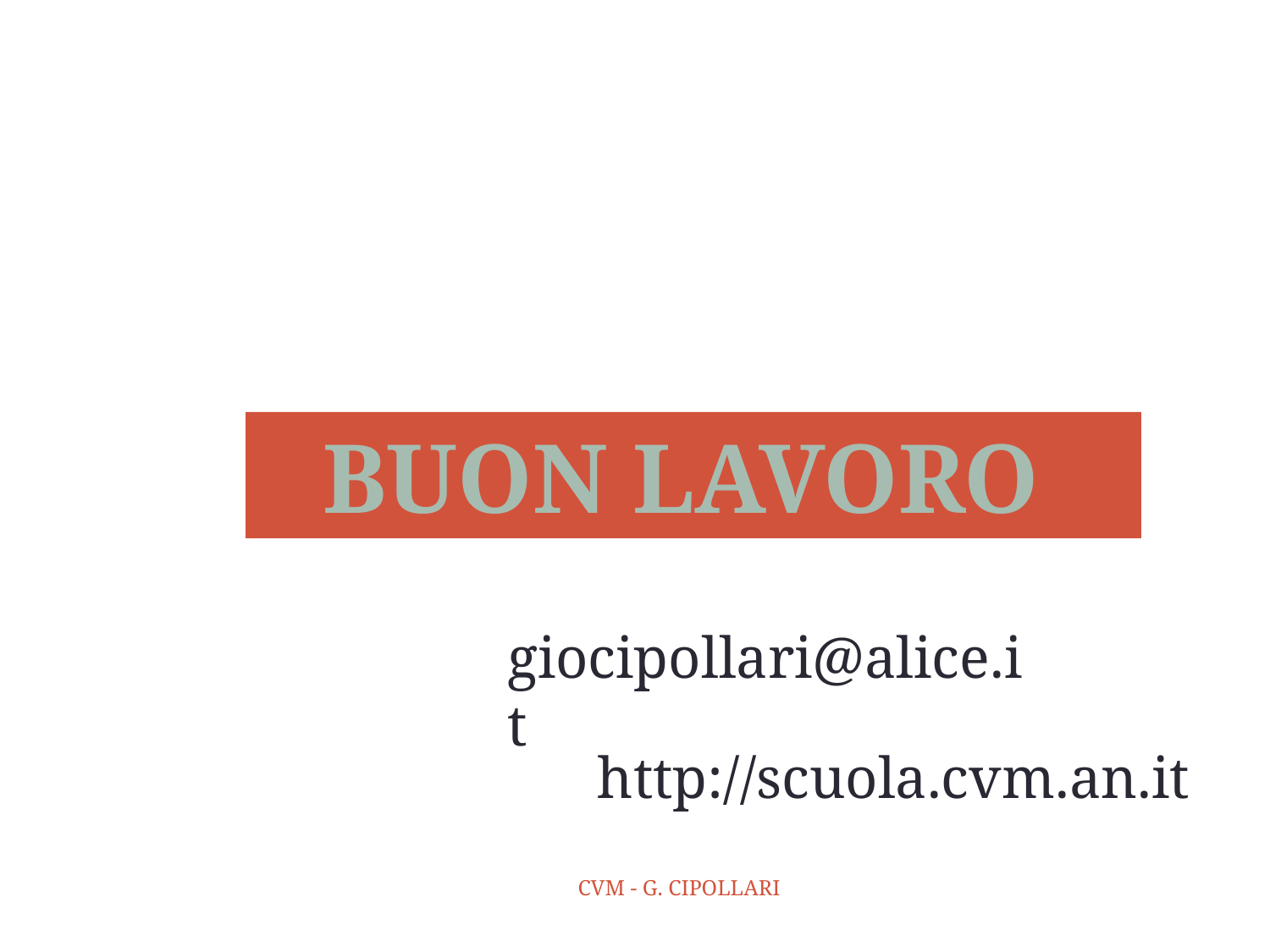

BUON LAVORO
giocipollari@alice.it
http://scuola.cvm.an.it
CVM - G. CIPOLLARI